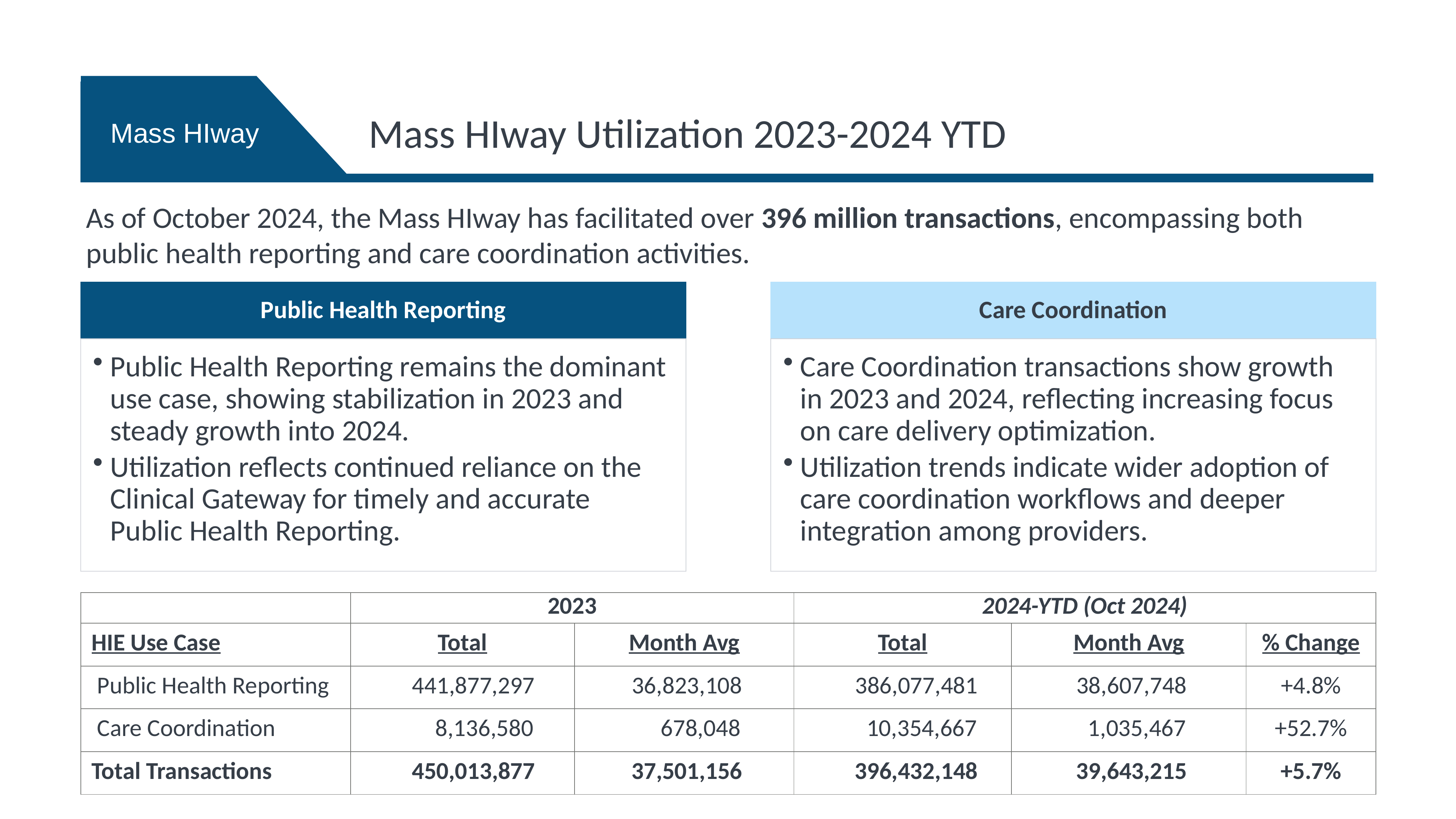

Mass HIway Utilization 2023-2024 YTD
As of October 2024, the Mass HIway has facilitated over 396 million transactions, encompassing both public health reporting and care coordination activities.
Public Health Reporting
Public Health Reporting remains the dominant use case, showing stabilization in 2023 and steady growth into 2024.
Utilization reflects continued reliance on the Clinical Gateway for timely and accurate Public Health Reporting.
Care Coordination
Care Coordination transactions show growth in 2023 and 2024, reflecting increasing focus on care delivery optimization.
Utilization trends indicate wider adoption of care coordination workflows and deeper integration among providers.
|  | 2023 |  | 2024-YTD (Oct 2024) |  |  |
| --- | --- | --- | --- | --- | --- |
| HIE Use Case | Total | Month Avg | Total | Month Avg | % Change |
| Public Health Reporting | 441,877,297 | 36,823,108 | 386,077,481 | 38,607,748 | +4.8% |
| Care Coordination | 8,136,580 | 678,048 | 10,354,667 | 1,035,467 | +52.7% |
| Total Transactions | 450,013,877 | 37,501,156 | 396,432,148 | 39,643,215 | +5.7% |